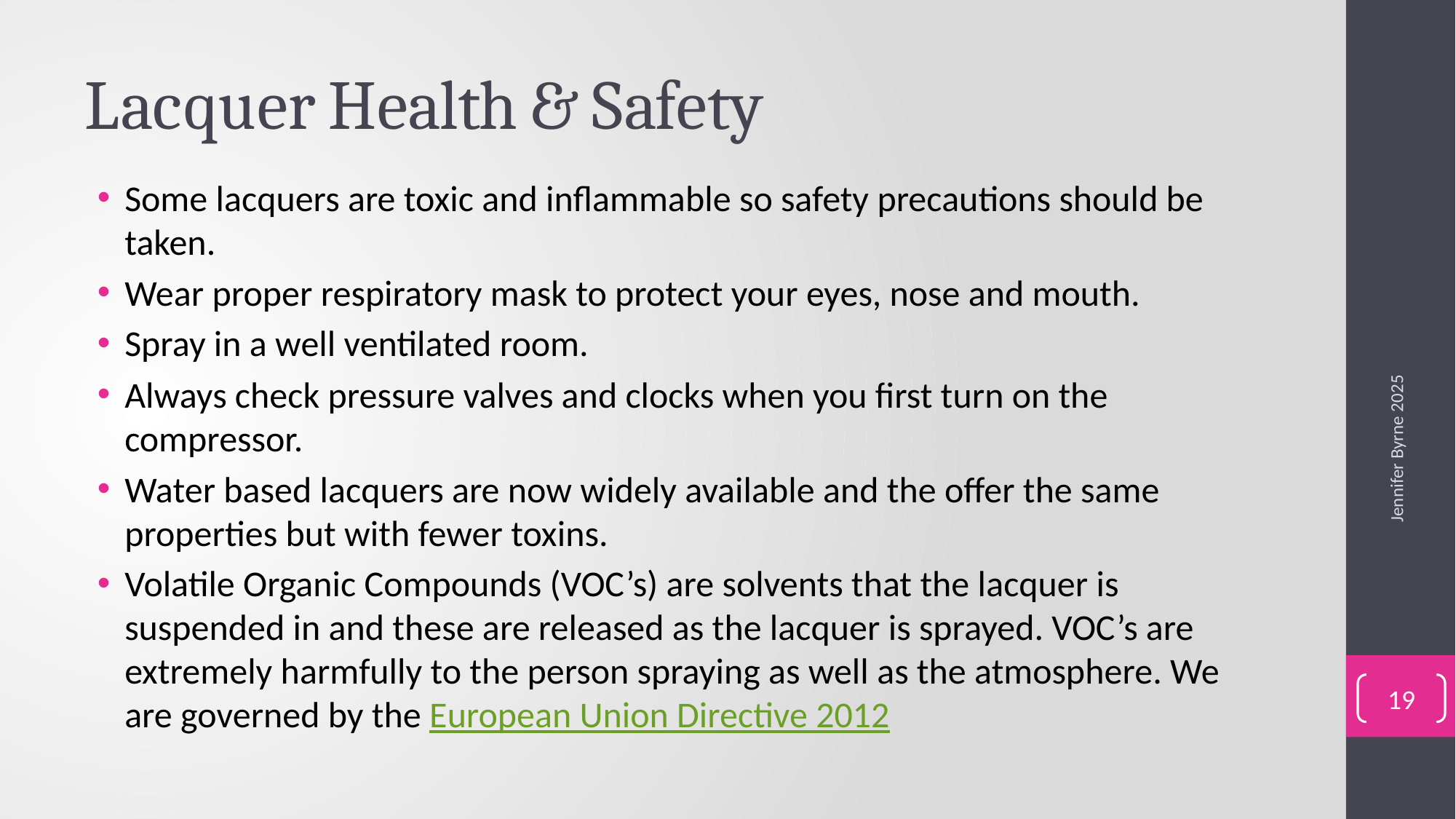

# Lacquer Health & Safety
Some lacquers are toxic and inflammable so safety precautions should be taken.
Wear proper respiratory mask to protect your eyes, nose and mouth.
Spray in a well ventilated room.
Always check pressure valves and clocks when you first turn on the compressor.
Water based lacquers are now widely available and the offer the same properties but with fewer toxins.
Volatile Organic Compounds (VOC’s) are solvents that the lacquer is suspended in and these are released as the lacquer is sprayed. VOC’s are extremely harmfully to the person spraying as well as the atmosphere. We are governed by the European Union Directive 2012
Jennifer Byrne 2025
19